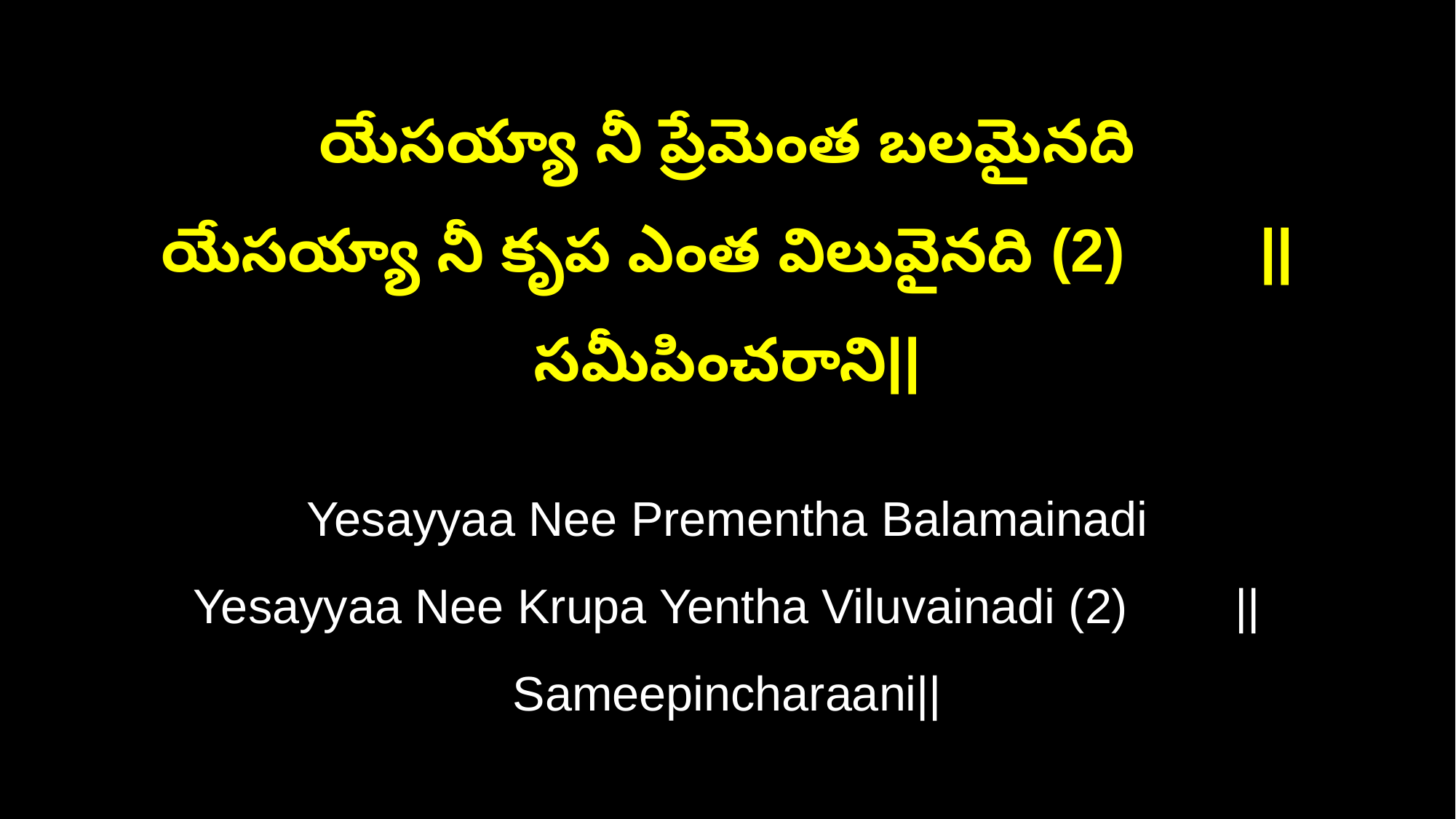

యేసయ్యా నీ ప్రేమెంత బలమైనది
యేసయ్యా నీ కృప ఎంత విలువైనది (2)        ||సమీపించరాని||
Yesayyaa Nee Prementha Balamainadi
Yesayyaa Nee Krupa Yentha Viluvainadi (2)        ||Sameepincharaani||